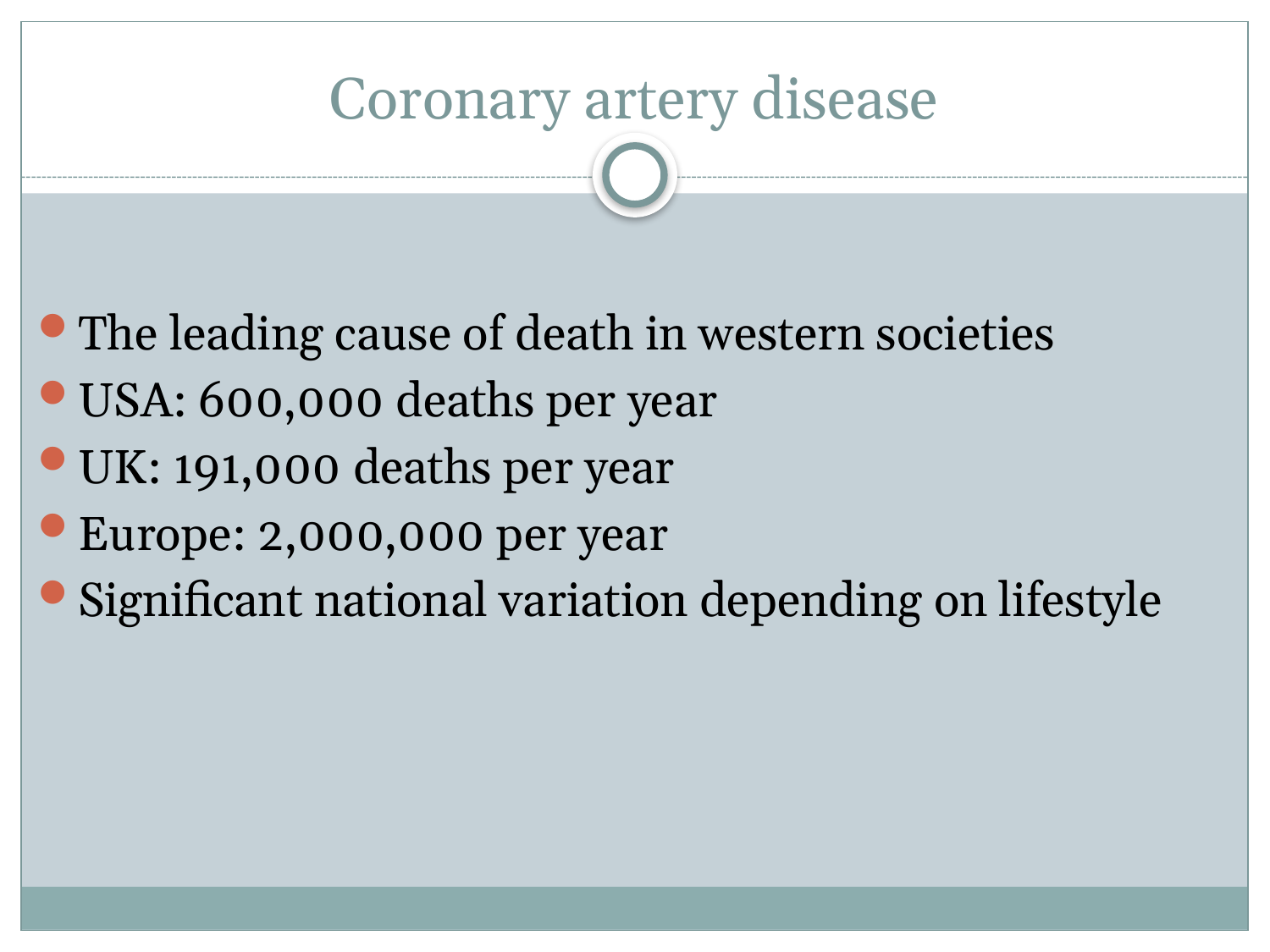

# Coronary artery disease
The leading cause of death in western societies
USA: 600,000 deaths per year
UK: 191,000 deaths per year
Europe: 2,000,000 per year
Significant national variation depending on lifestyle